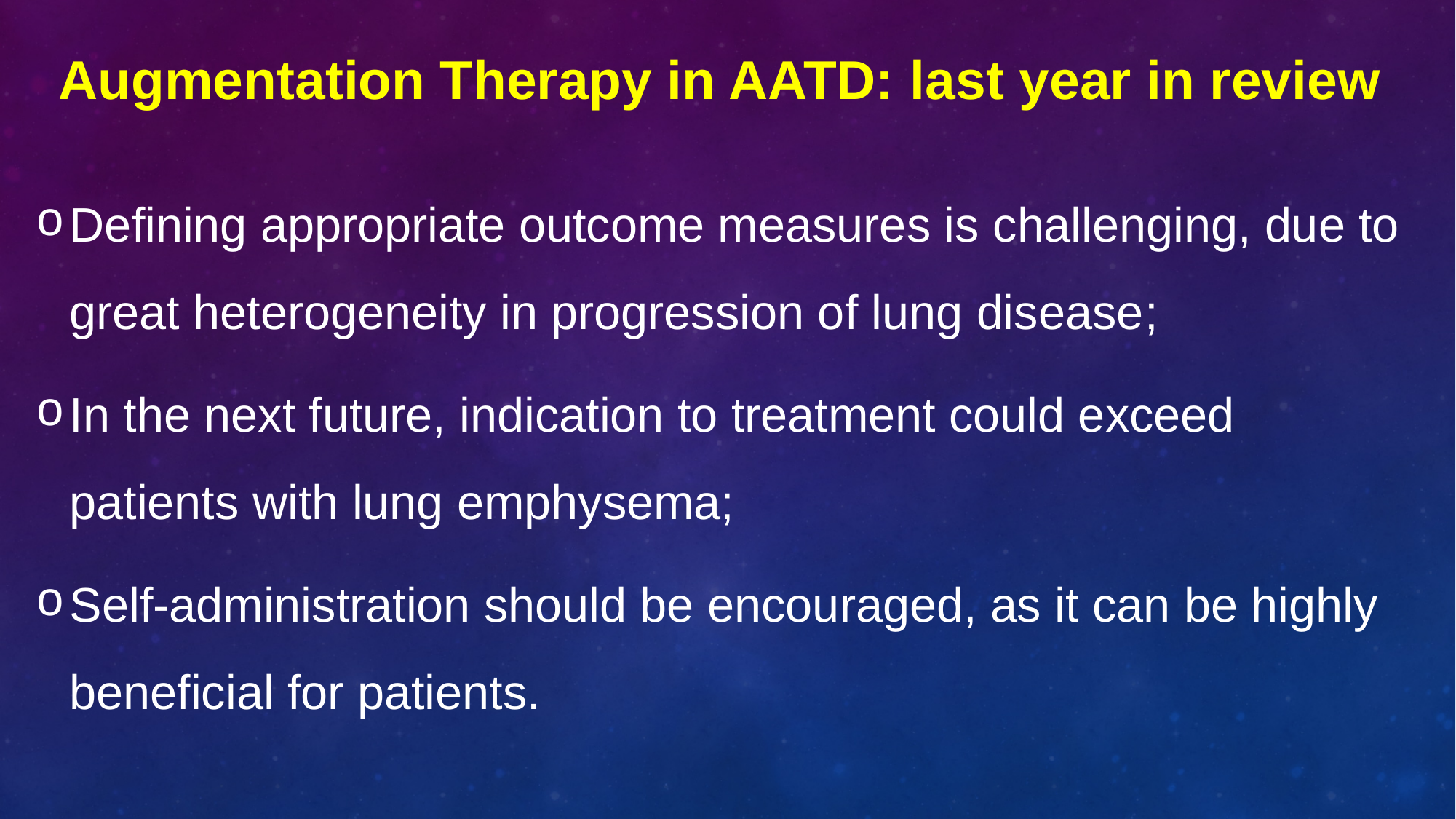

Augmentation Therapy in AATD: last year in review
Defining appropriate outcome measures is challenging, due to great heterogeneity in progression of lung disease;
In the next future, indication to treatment could exceed patients with lung emphysema;
Self-administration should be encouraged, as it can be highly  beneficial for patients.

37